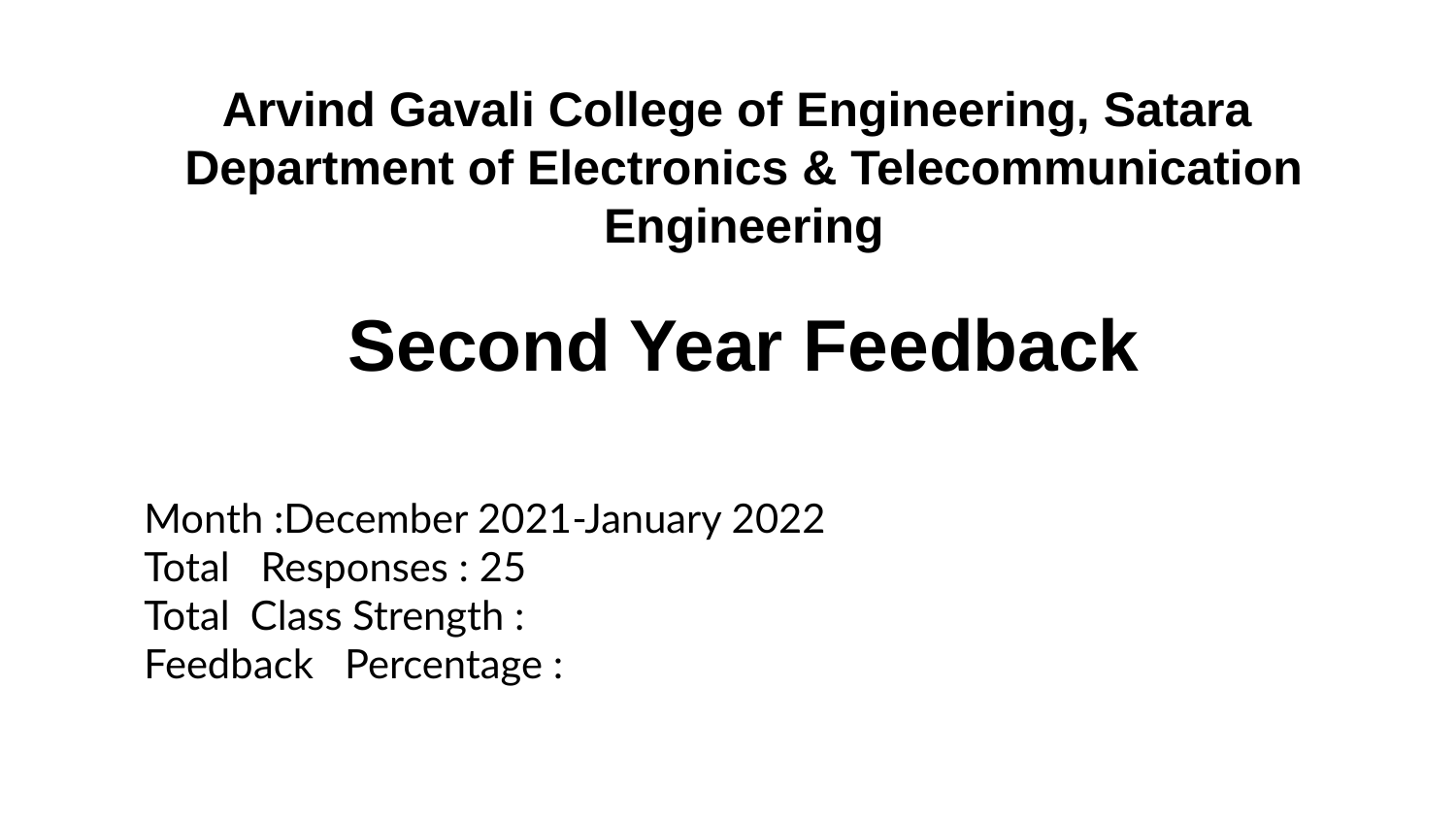

# Arvind Gavali College of Engineering, Satara Department of Electronics & Telecommunication Engineering Second Year Feedback
Month :December 2021-January 2022
Total   Responses : 25
Total  Class Strength :
Feedback   Percentage :